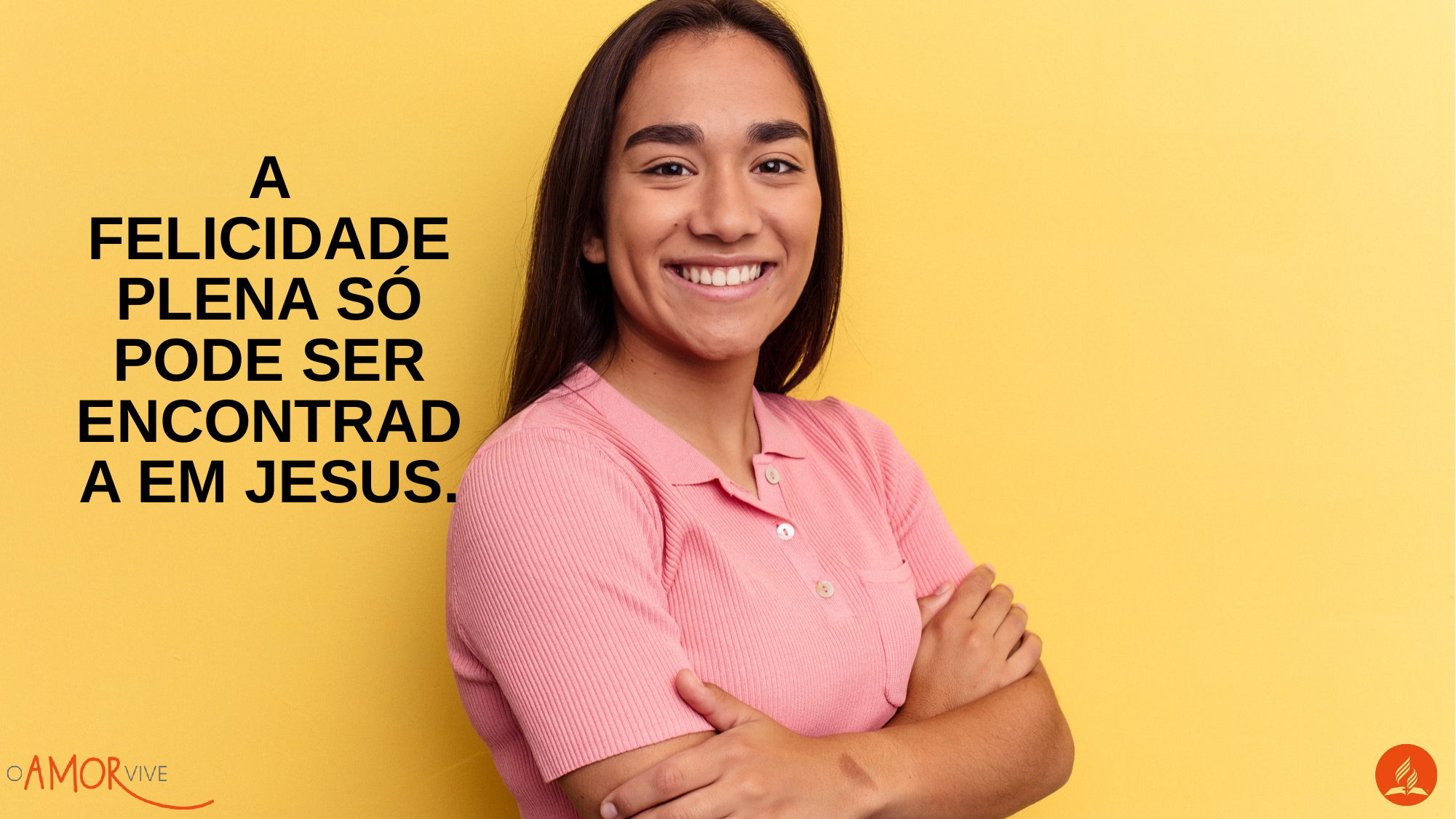

A Felicidade plena só pode ser encontrada em Jesus.